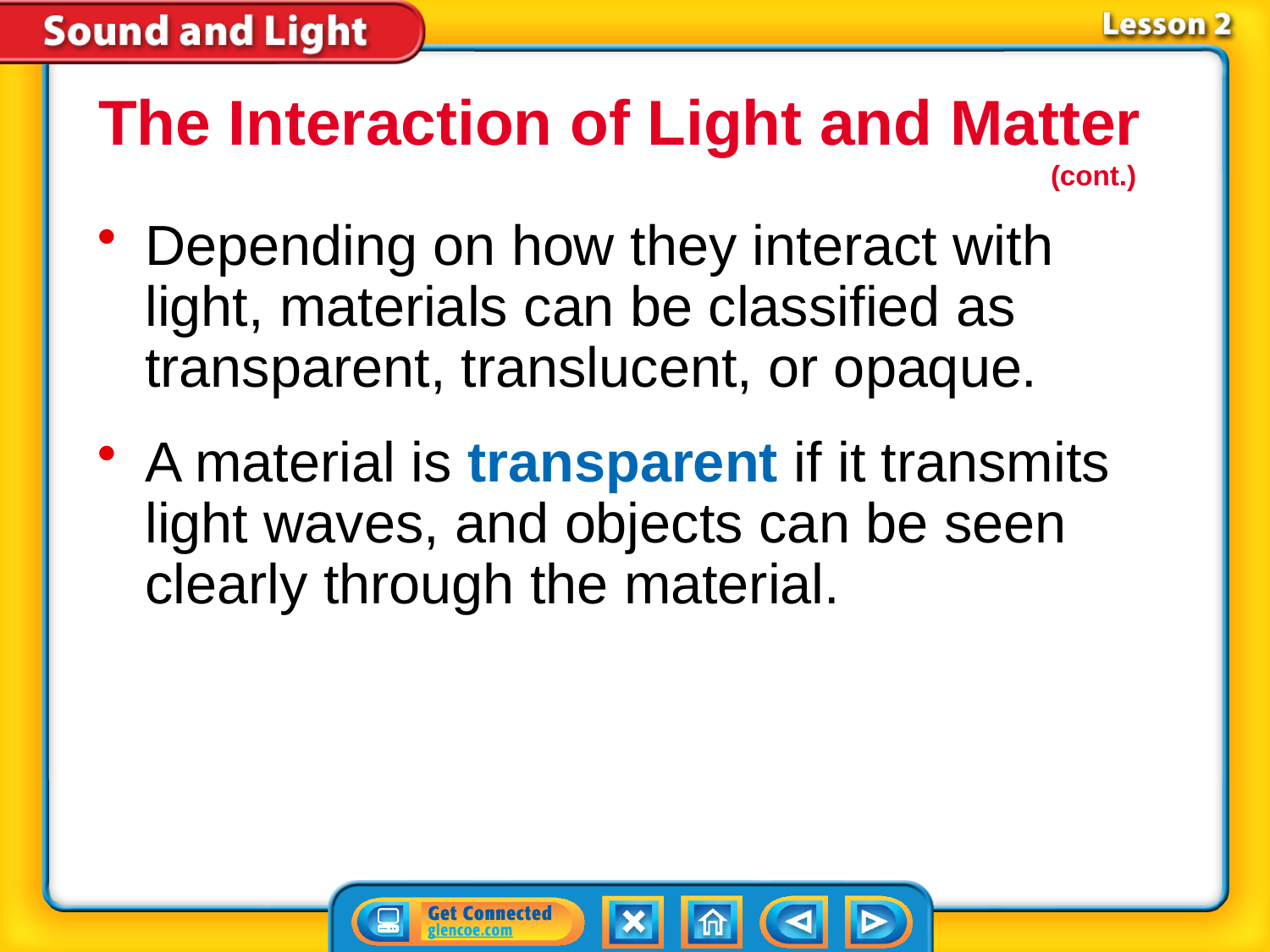

The Interaction of Light and Matter
	(cont.)
Depending on how they interact with light, materials can be classified as transparent, translucent, or opaque.
A material is transparent if it transmits light waves, and objects can be seen clearly through the material.
# Lesson 2-2